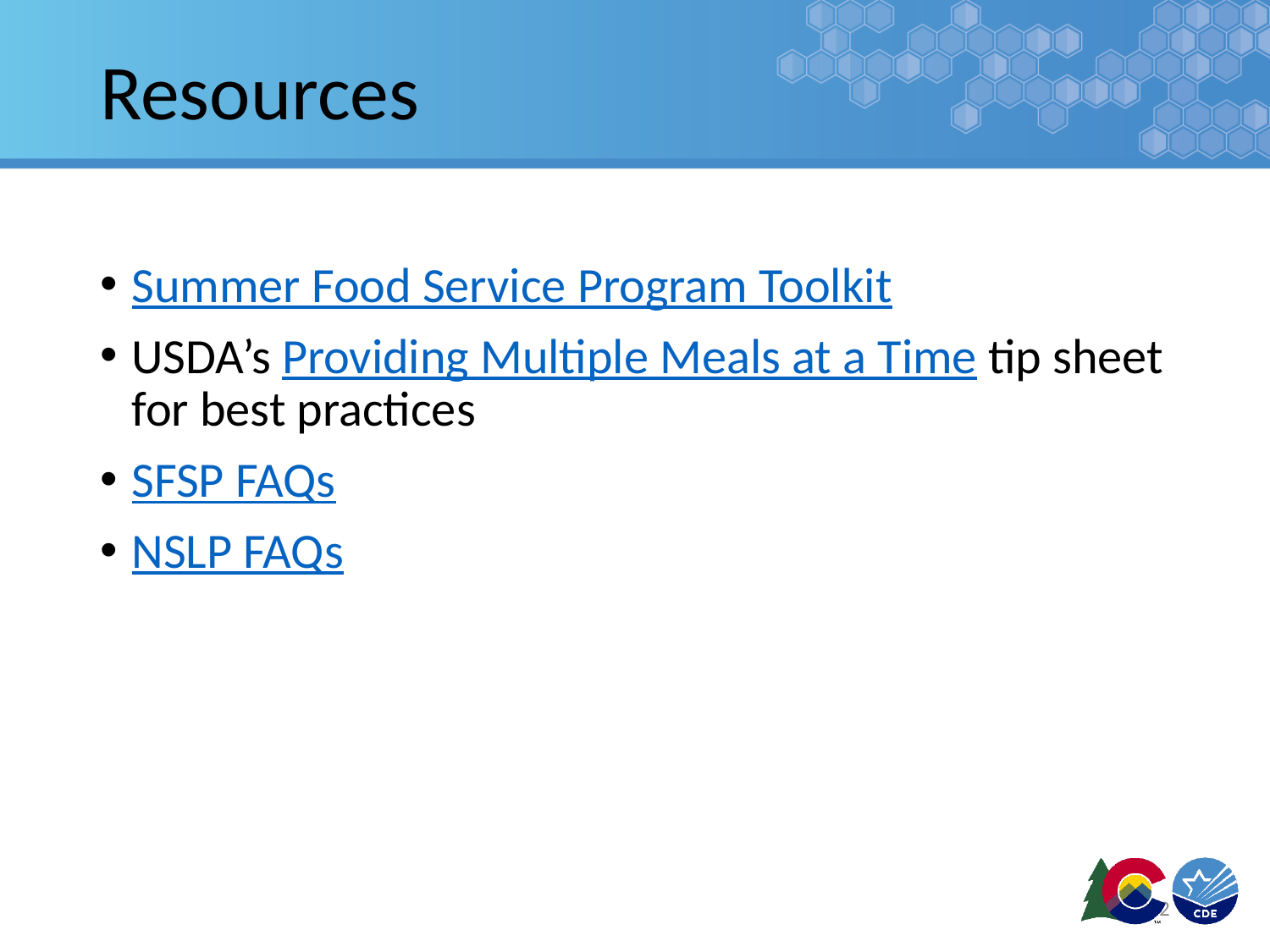

# Resources
Summer Food Service Program Toolkit
USDA’s Providing Multiple Meals at a Time​ tip sheet for best practices
SFSP FAQs
NSLP FAQs
22